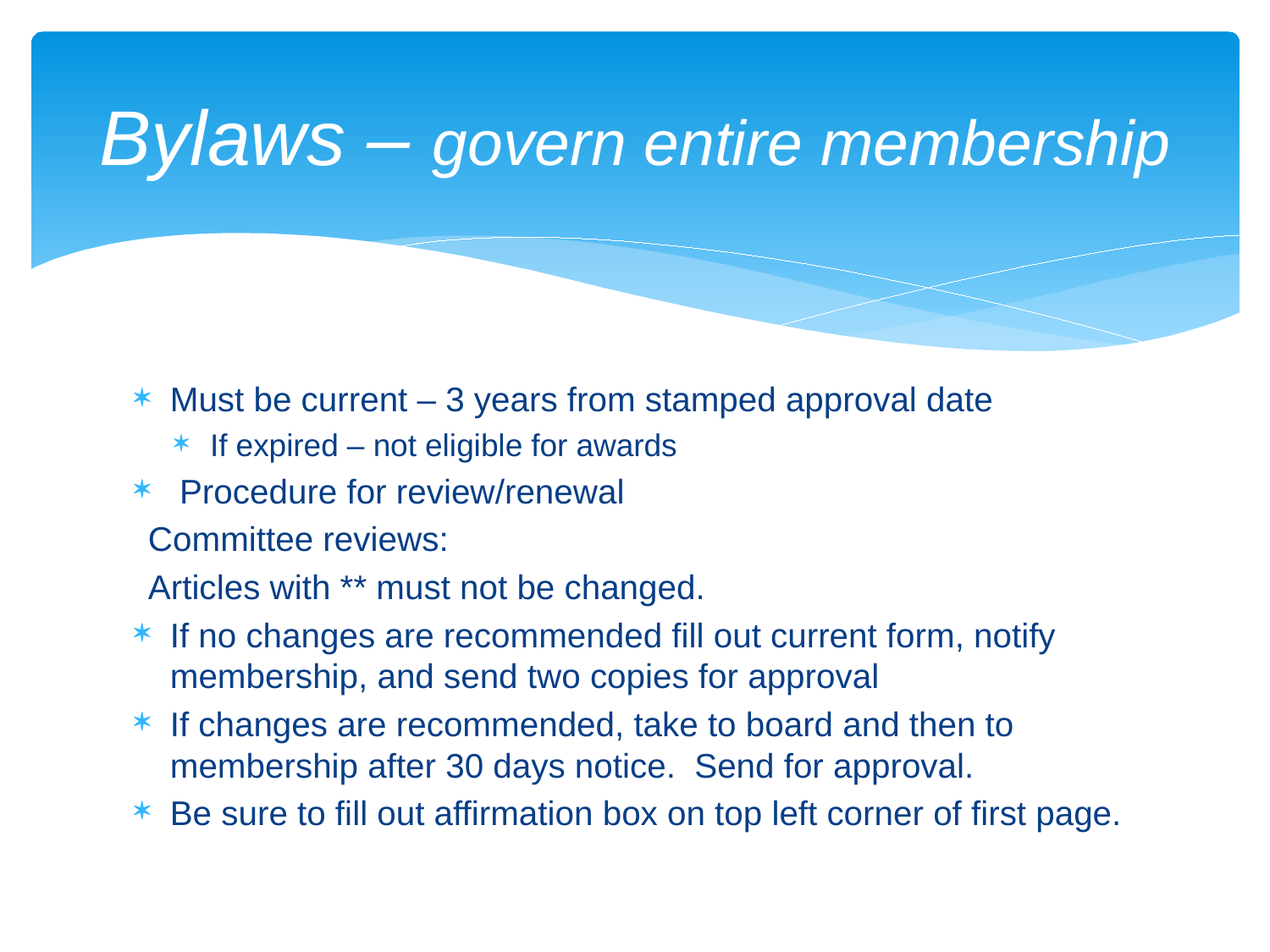

# Bylaws – govern entire membership
Must be current – 3 years from stamped approval date
If expired – not eligible for awards
 Procedure for review/renewal
	Committee reviews:
	Articles with ** must not be changed.
If no changes are recommended fill out current form, notify membership, and send two copies for approval
If changes are recommended, take to board and then to membership after 30 days notice.  Send for approval.
Be sure to fill out affirmation box on top left corner of first page.